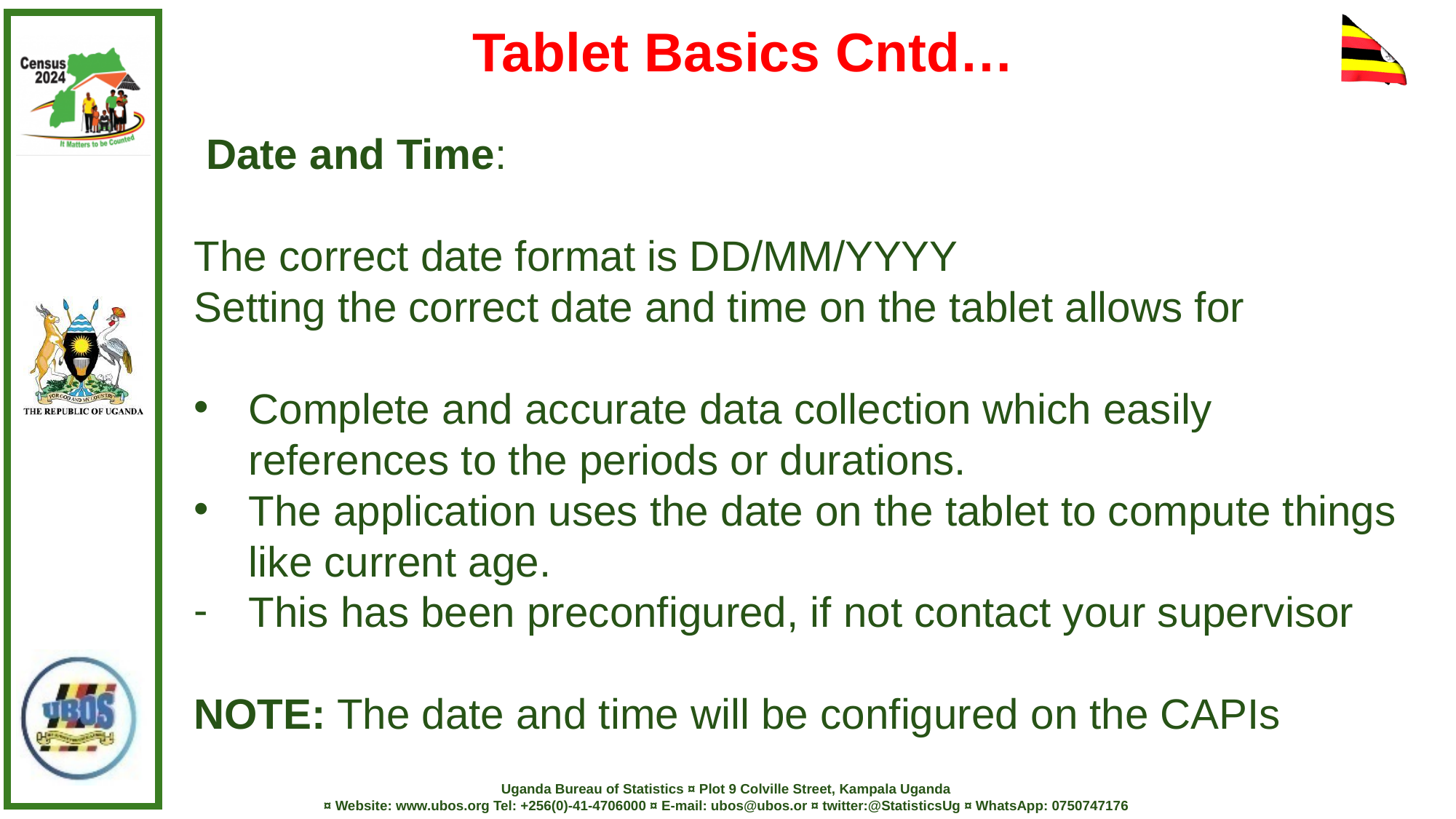

Tablet Basics Cntd…
 Date and Time:

The correct date format is DD/MM/YYYY
Setting the correct date and time on the tablet allows for

Complete and accurate data collection which easily references to the periods or durations.
The application uses the date on the tablet to compute things like current age.
This has been preconfigured, if not contact your supervisor

NOTE: The date and time will be configured on the CAPIs